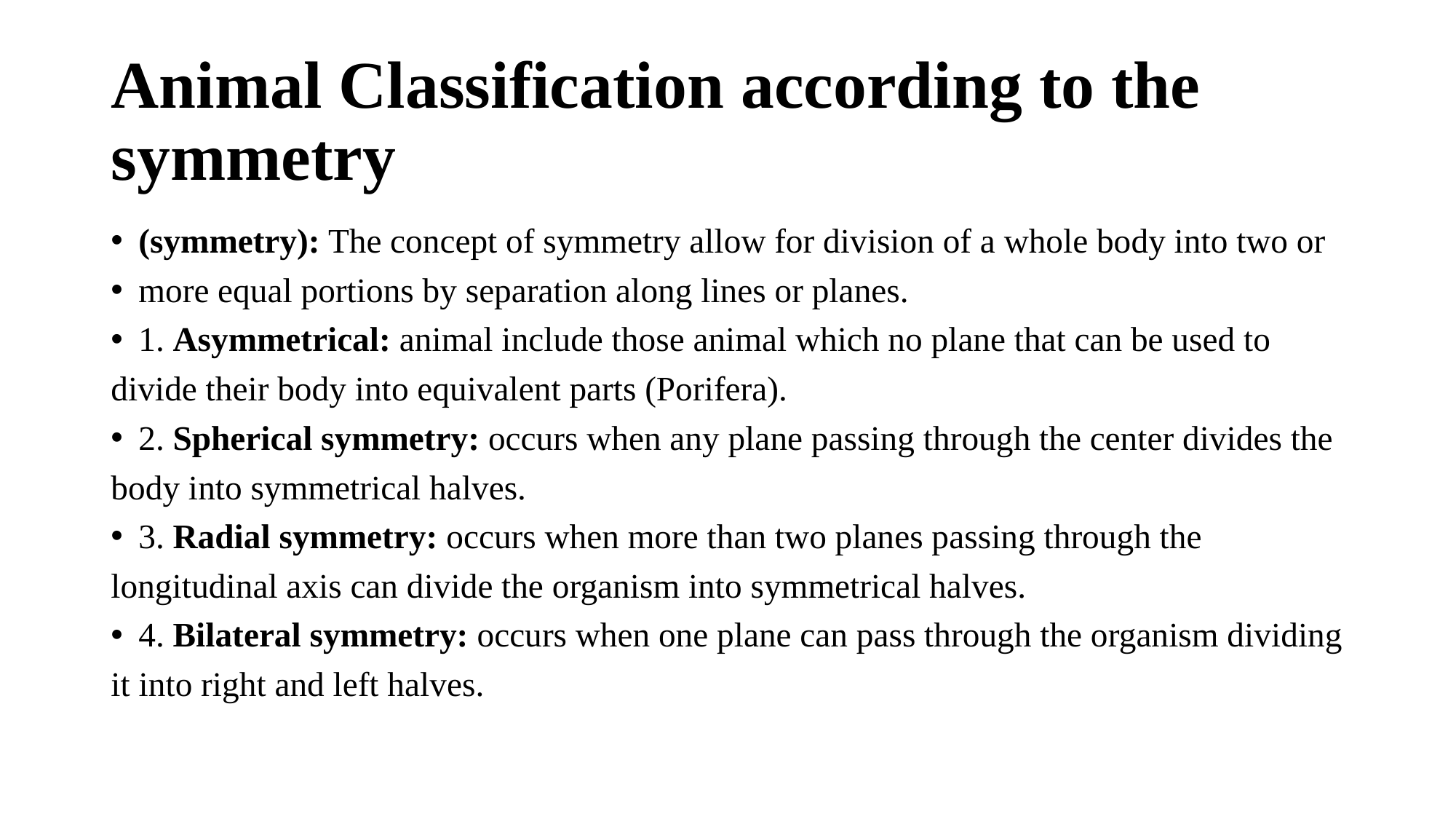

# Animal Classification according to the symmetry
(symmetry): The concept of symmetry allow for division of a whole body into two or
more equal portions by separation along lines or planes.
1. Asymmetrical: animal include those animal which no plane that can be used to
divide their body into equivalent parts (Porifera).
2. Spherical symmetry: occurs when any plane passing through the center divides the
body into symmetrical halves.
3. Radial symmetry: occurs when more than two planes passing through the
longitudinal axis can divide the organism into symmetrical halves.
4. Bilateral symmetry: occurs when one plane can pass through the organism dividing
it into right and left halves.